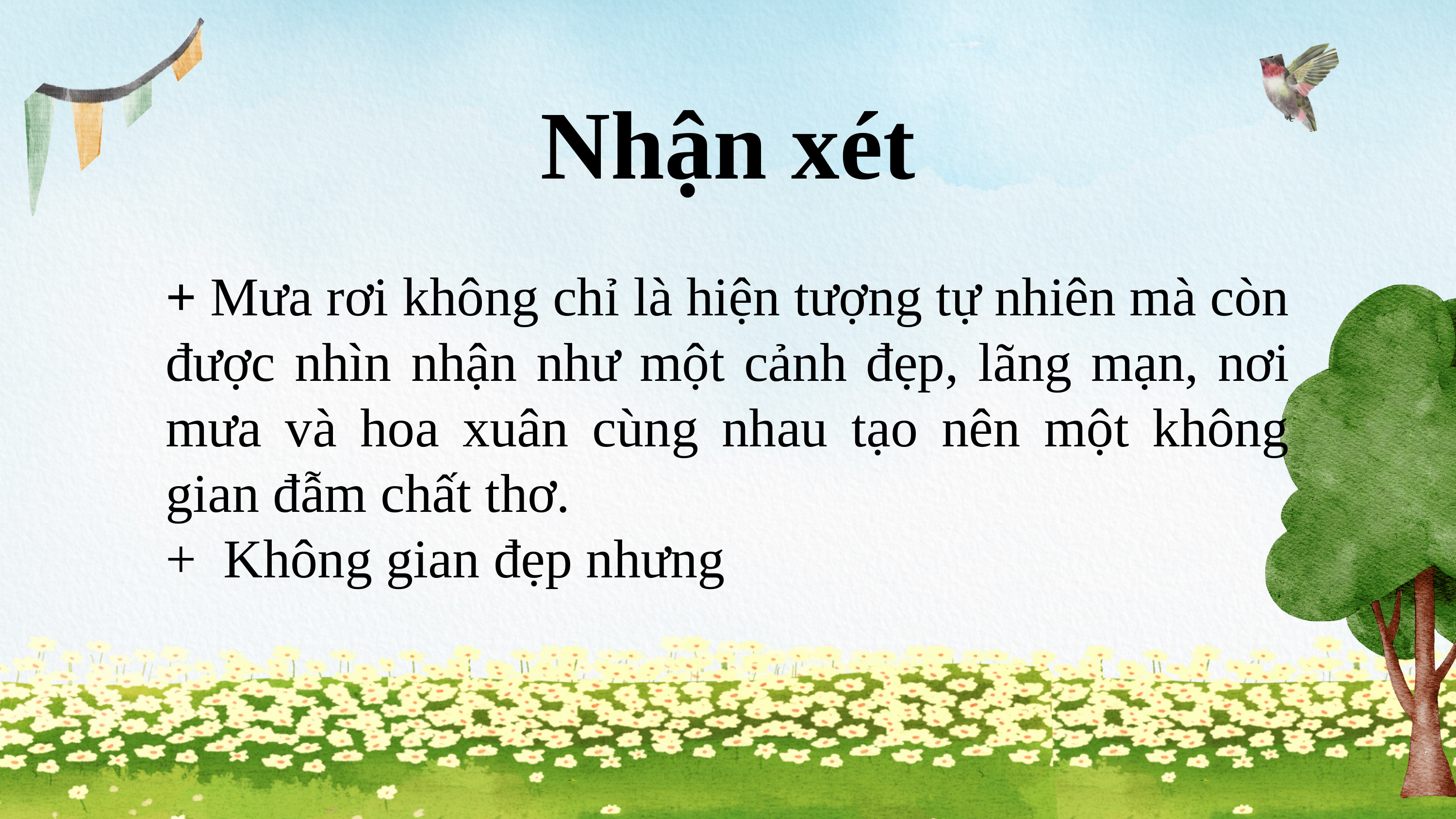

Nhận xét
+ Mưa rơi không chỉ là hiện tượng tự nhiên mà còn được nhìn nhận như một cảnh đẹp, lãng mạn, nơi mưa và hoa xuân cùng nhau tạo nên một không gian đẫm chất thơ.
+  Không gian đẹp nhưng